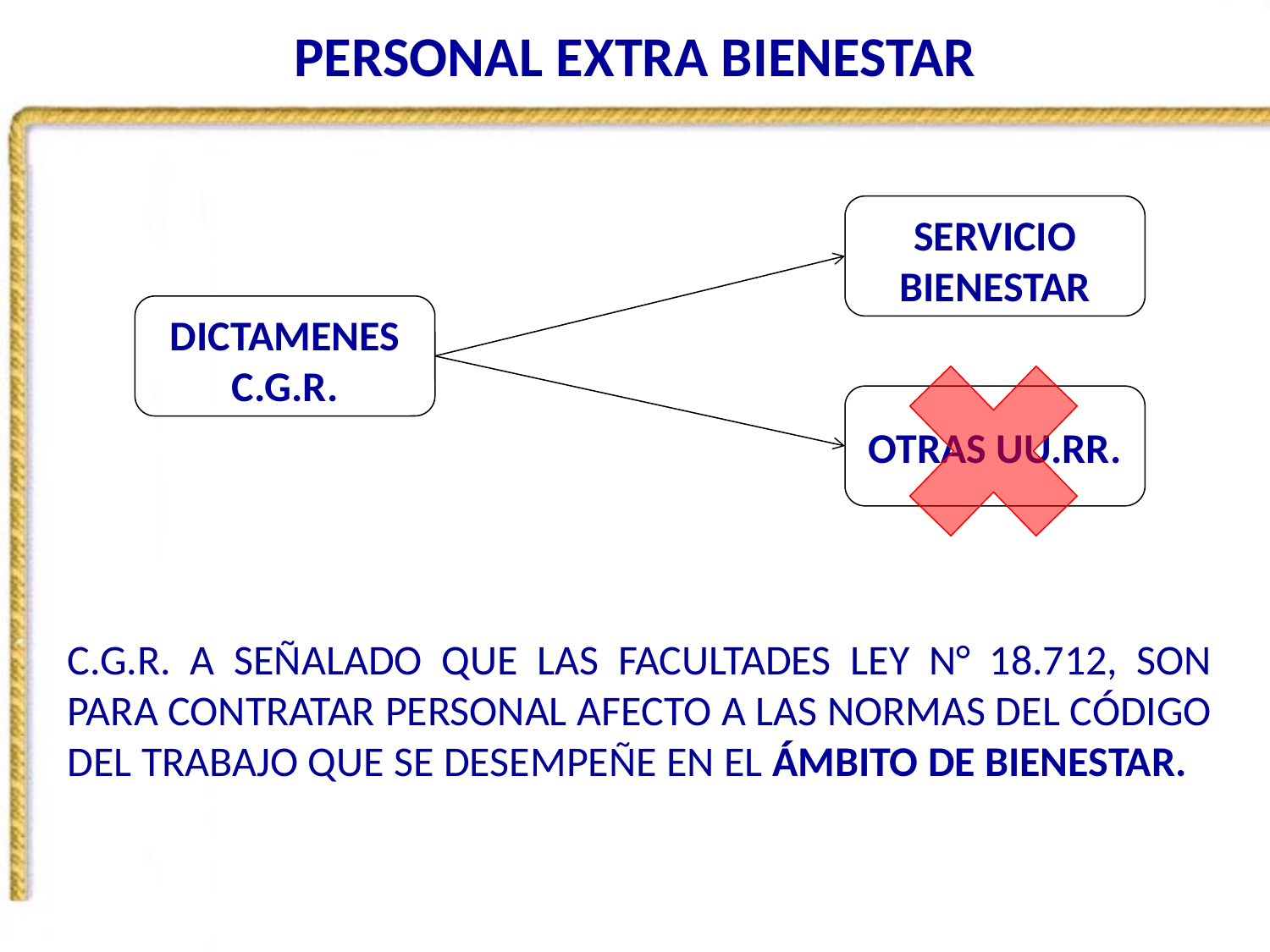

# PERSONAL EXTRA BIENESTAR
SERVICIO BIENESTAR
DICTAMENES
C.G.R.

OTRAS UU.RR.
C.G.R. A SEÑALADO QUE LAS FACULTADES LEY N° 18.712, SON PARA CONTRATAR PERSONAL AFECTO A LAS NORMAS DEL CÓDIGO DEL TRABAJO QUE SE DESEMPEÑE EN EL ÁMBITO DE BIENESTAR.